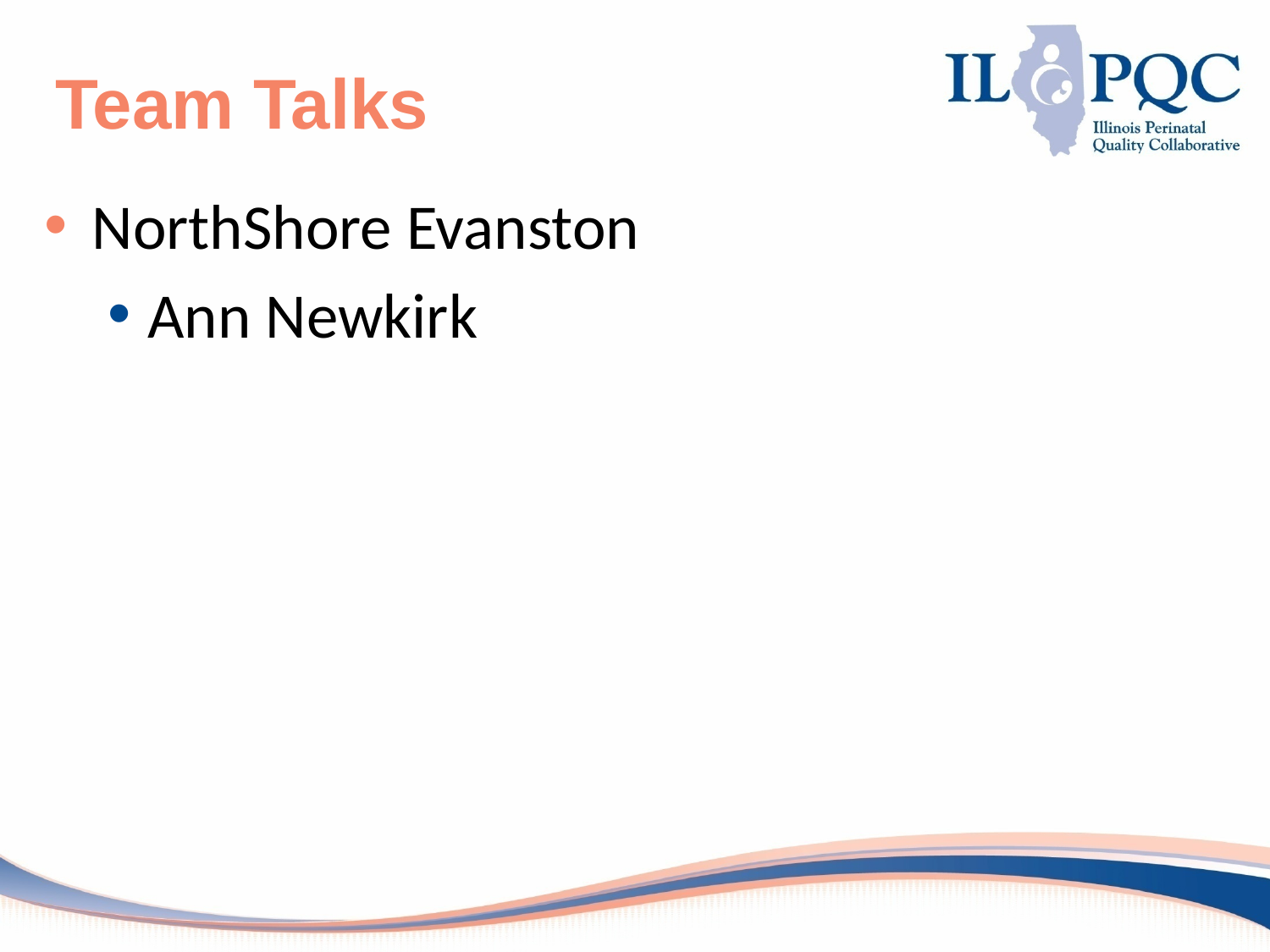

# Team Talks
NorthShore Evanston
Ann Newkirk